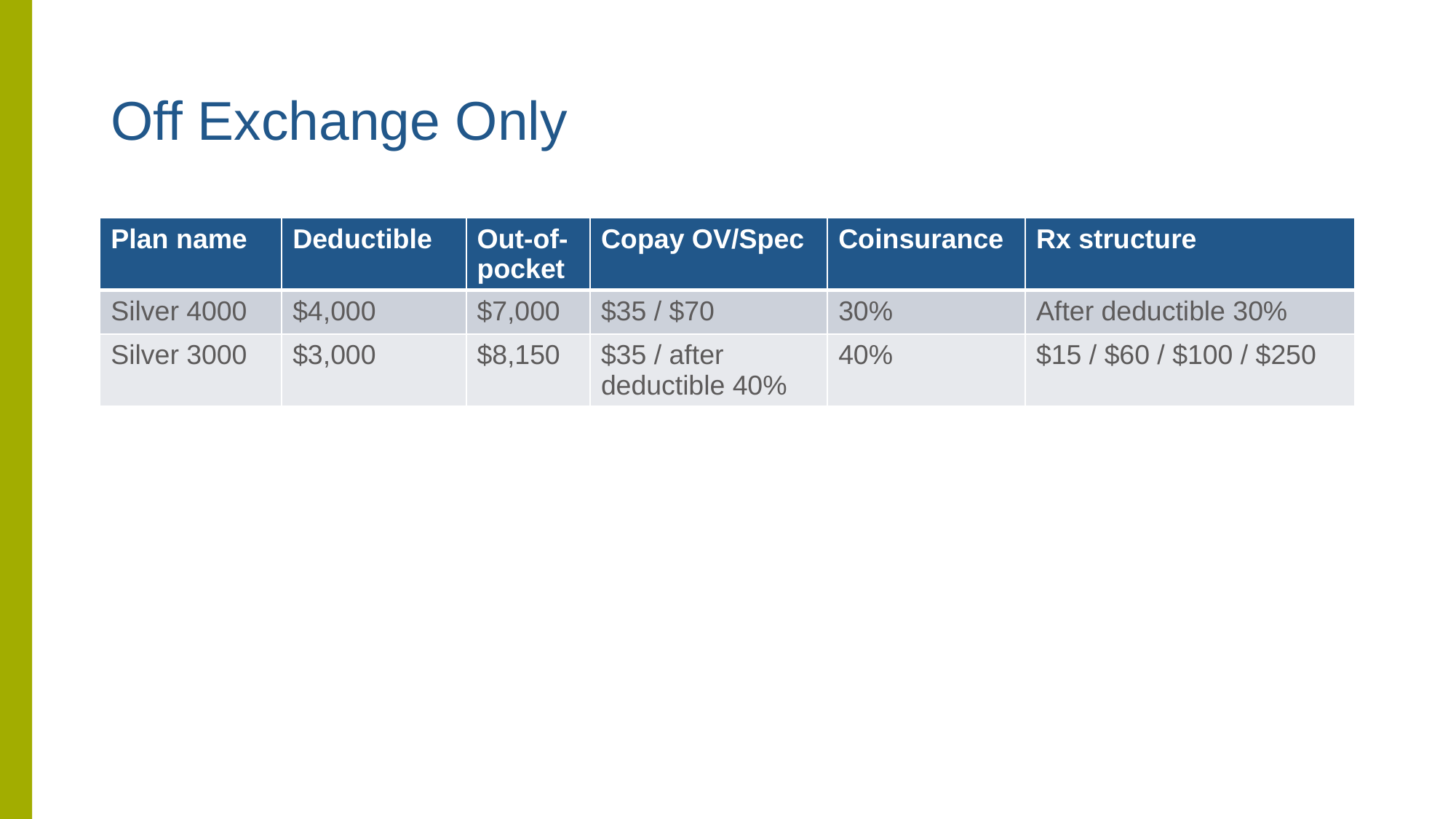

# Off Exchange Only
| Plan name | Deductible | Out-of-pocket | Copay OV/Spec | Coinsurance | Rx structure |
| --- | --- | --- | --- | --- | --- |
| Silver 4000 | $4,000 | $7,000 | $35 / $70 | 30% | After deductible 30% |
| Silver 3000 | $3,000 | $8,150 | $35 / after deductible 40% | 40% | $15 / $60 / $100 / $250 |